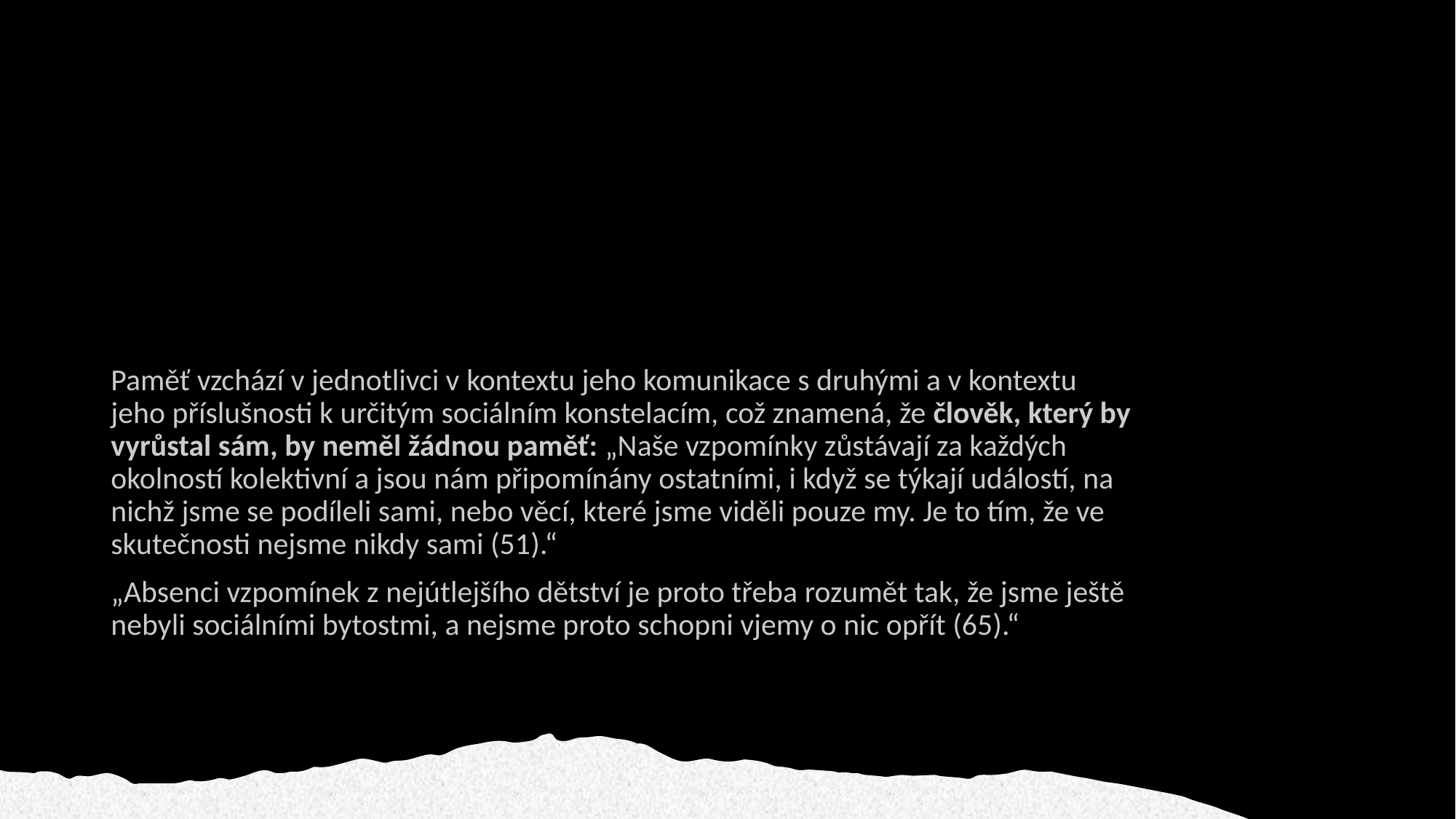

#
Paměť vzchází v jednotlivci v kontextu jeho komunikace s druhými a v kontextu jeho příslušnosti k určitým sociálním konstelacím, což znamená, že člověk, který by vyrůstal sám, by neměl žádnou paměť: „Naše vzpomínky zůstávají za každých okolností kolektivní a jsou nám připomínány ostatními, i když se týkají událostí, na nichž jsme se podíleli sami, nebo věcí, které jsme viděli pouze my. Je to tím, že ve skutečnosti nejsme nikdy sami (51).“
„Absenci vzpomínek z nejútlejšího dětství je proto třeba rozumět tak, že jsme ještě nebyli sociálními bytostmi, a nejsme proto schopni vjemy o nic opřít (65).“